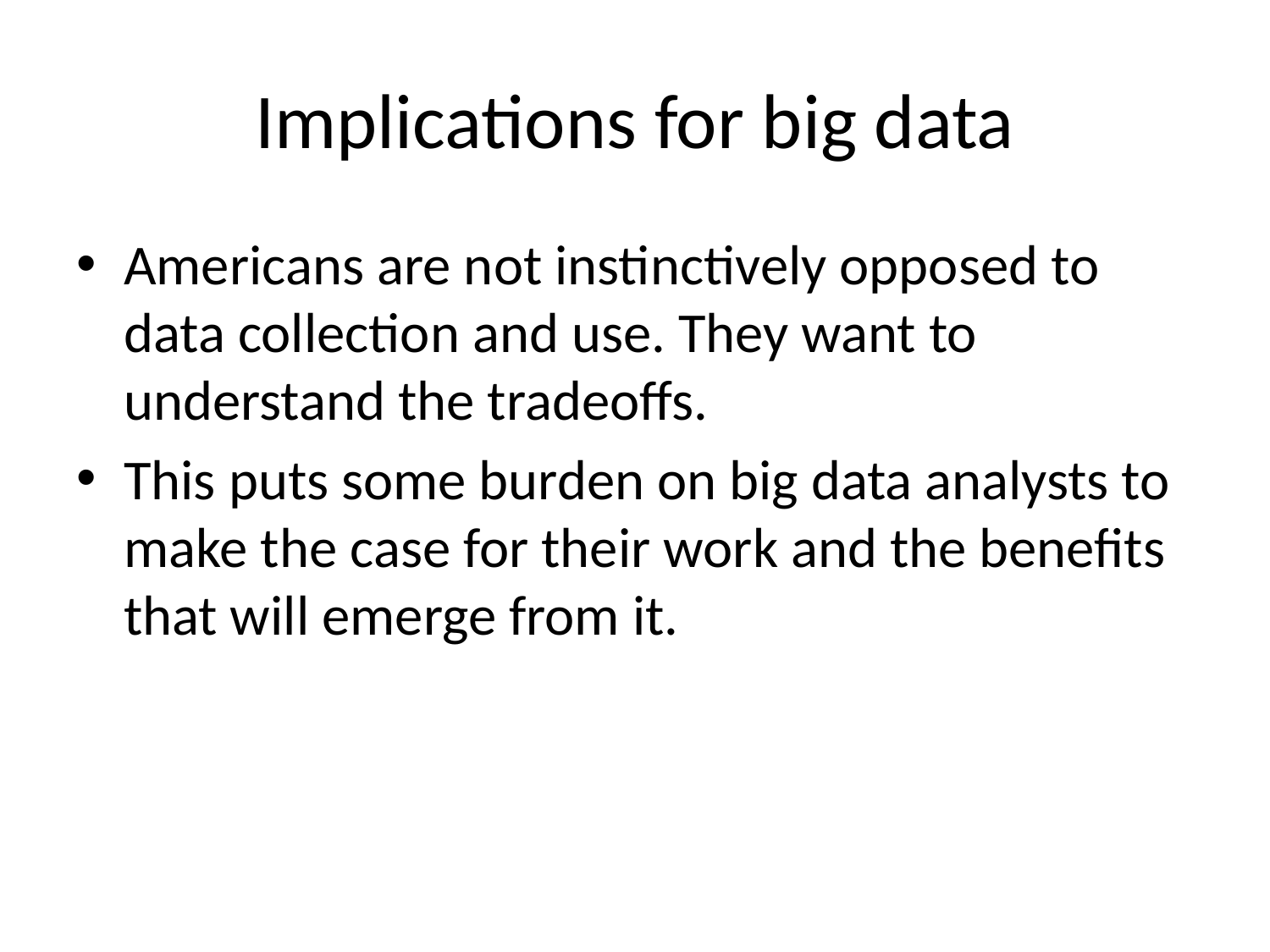

# Implications for big data
Americans are not instinctively opposed to data collection and use. They want to understand the tradeoffs.
This puts some burden on big data analysts to make the case for their work and the benefits that will emerge from it.